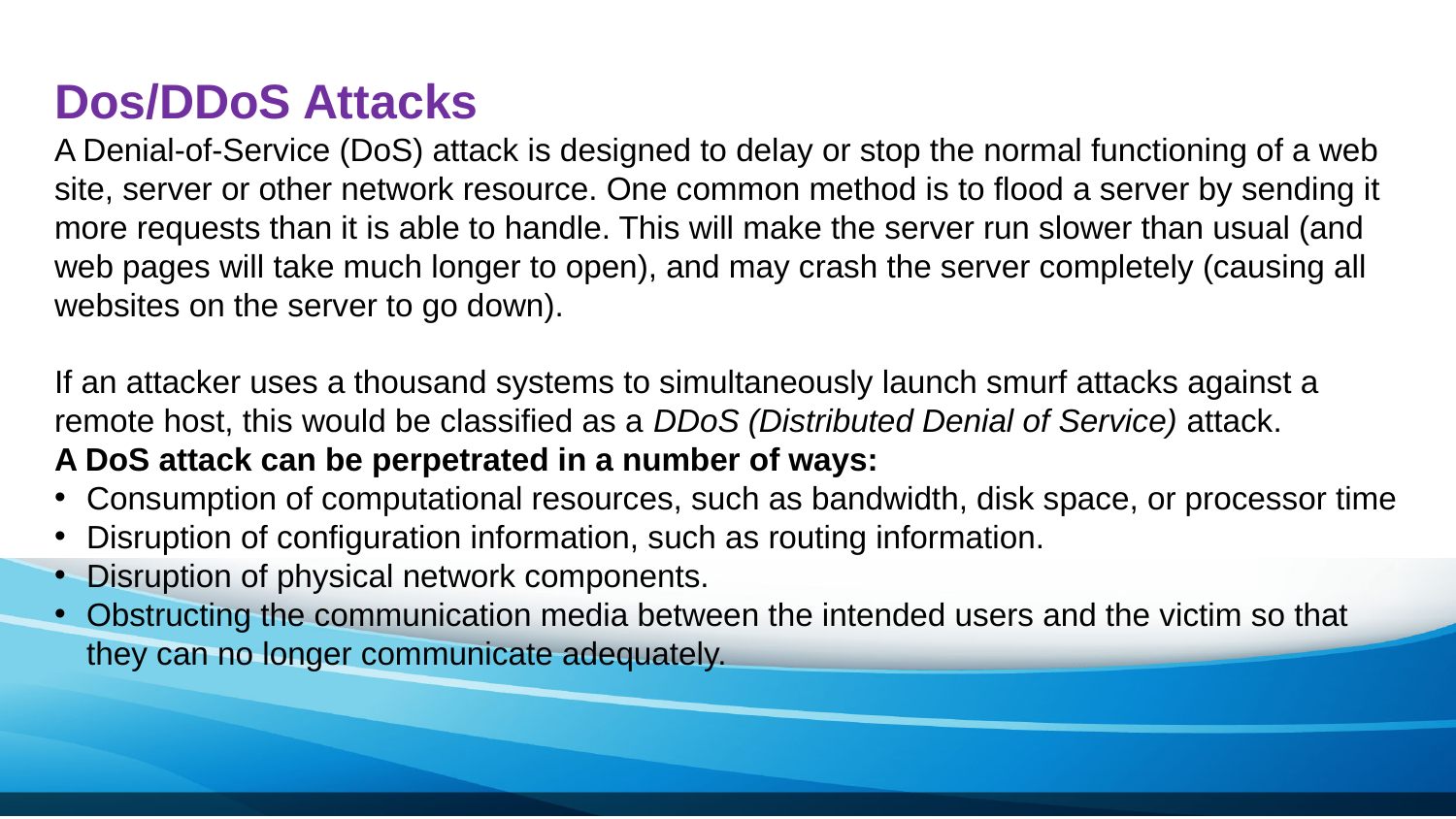

Dos/DDoS Attacks
A Denial-of-Service (DoS) attack is designed to delay or stop the normal functioning of a web site, server or other network resource. One common method is to flood a server by sending it more requests than it is able to handle. This will make the server run slower than usual (and web pages will take much longer to open), and may crash the server completely (causing all websites on the server to go down).

If an attacker uses a thousand systems to simultaneously launch smurf attacks against a remote host, this would be classified as a DDoS (Distributed Denial of Service) attack.
A DoS attack can be perpetrated in a number of ways:
Consumption of computational resources, such as bandwidth, disk space, or processor time
Disruption of configuration information, such as routing information.
Disruption of physical network components.
Obstructing the communication media between the intended users and the victim so that they can no longer communicate adequately.